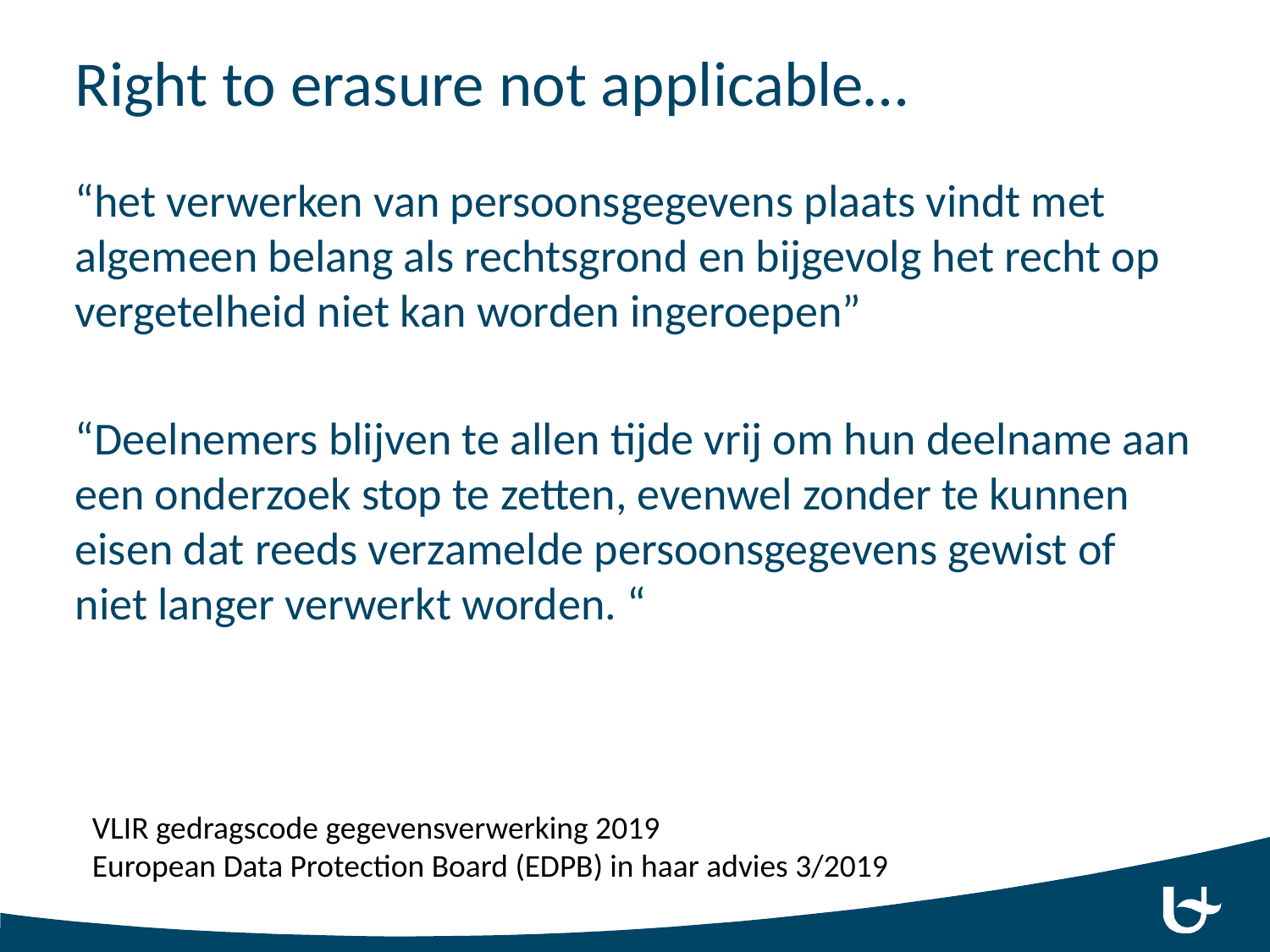

# Right to erasure not applicable…
“het verwerken van persoonsgegevens plaats vindt met algemeen belang als rechtsgrond en bijgevolg het recht op vergetelheid niet kan worden ingeroepen”

“Deelnemers blijven te allen tijde vrij om hun deelname aan een onderzoek stop te zetten, evenwel zonder te kunnen eisen dat reeds verzamelde persoonsgegevens gewist of niet langer verwerkt worden. “
VLIR gedragscode gegevensverwerking 2019
European Data Protection Board (EDPB) in haar advies 3/2019